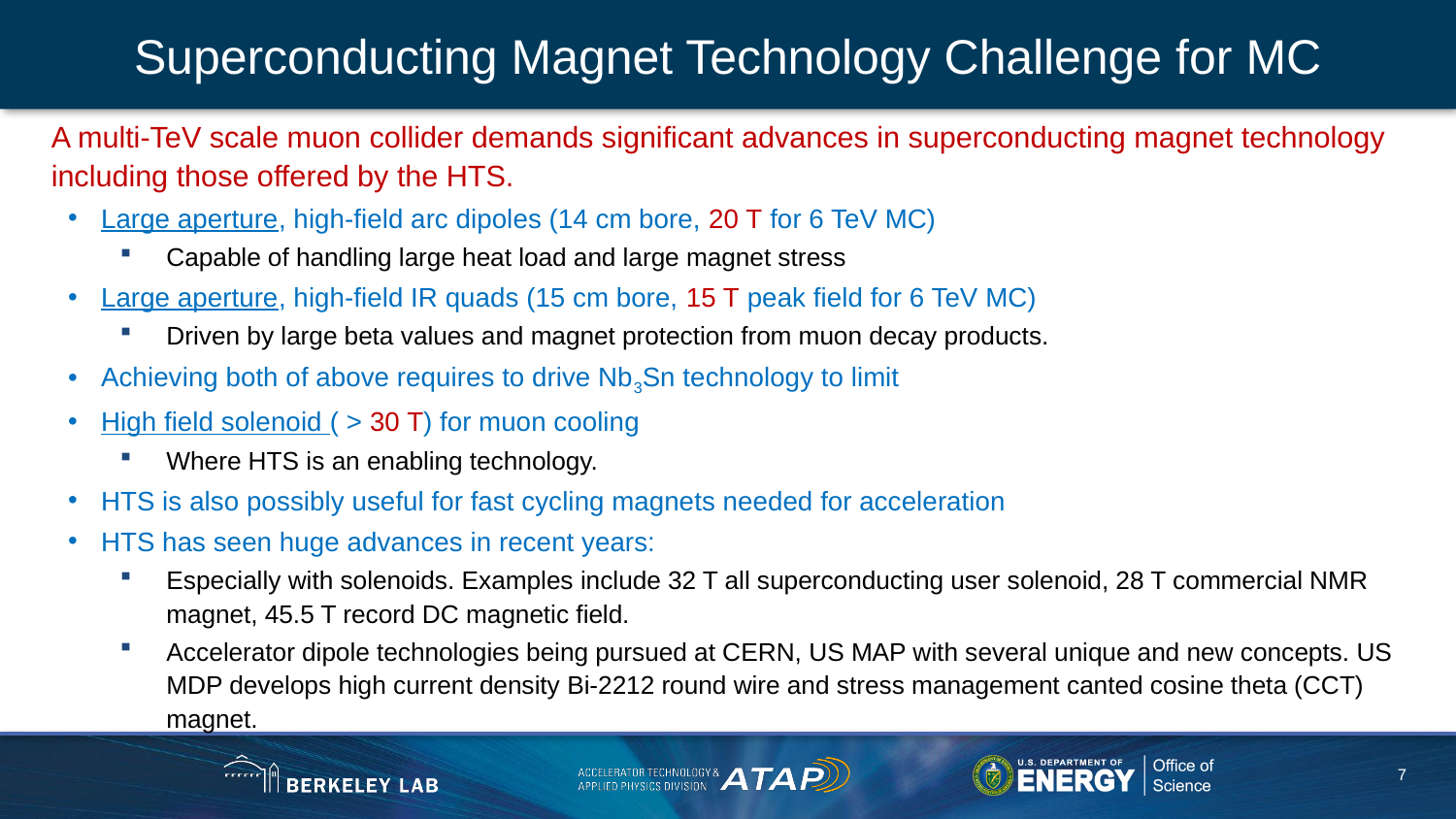

# Superconducting Magnet Technology Challenge for MC
A multi-TeV scale muon collider demands significant advances in superconducting magnet technology including those offered by the HTS.
Large aperture, high-field arc dipoles (14 cm bore, 20 T for 6 TeV MC)
Capable of handling large heat load and large magnet stress
Large aperture, high-field IR quads (15 cm bore, 15 T peak field for 6 TeV MC)
Driven by large beta values and magnet protection from muon decay products.
Achieving both of above requires to drive Nb3Sn technology to limit
High field solenoid ( > 30 T) for muon cooling
Where HTS is an enabling technology.
HTS is also possibly useful for fast cycling magnets needed for acceleration
HTS has seen huge advances in recent years:
Especially with solenoids. Examples include 32 T all superconducting user solenoid, 28 T commercial NMR magnet, 45.5 T record DC magnetic field.
Accelerator dipole technologies being pursued at CERN, US MAP with several unique and new concepts. US MDP develops high current density Bi-2212 round wire and stress management canted cosine theta (CCT) magnet.